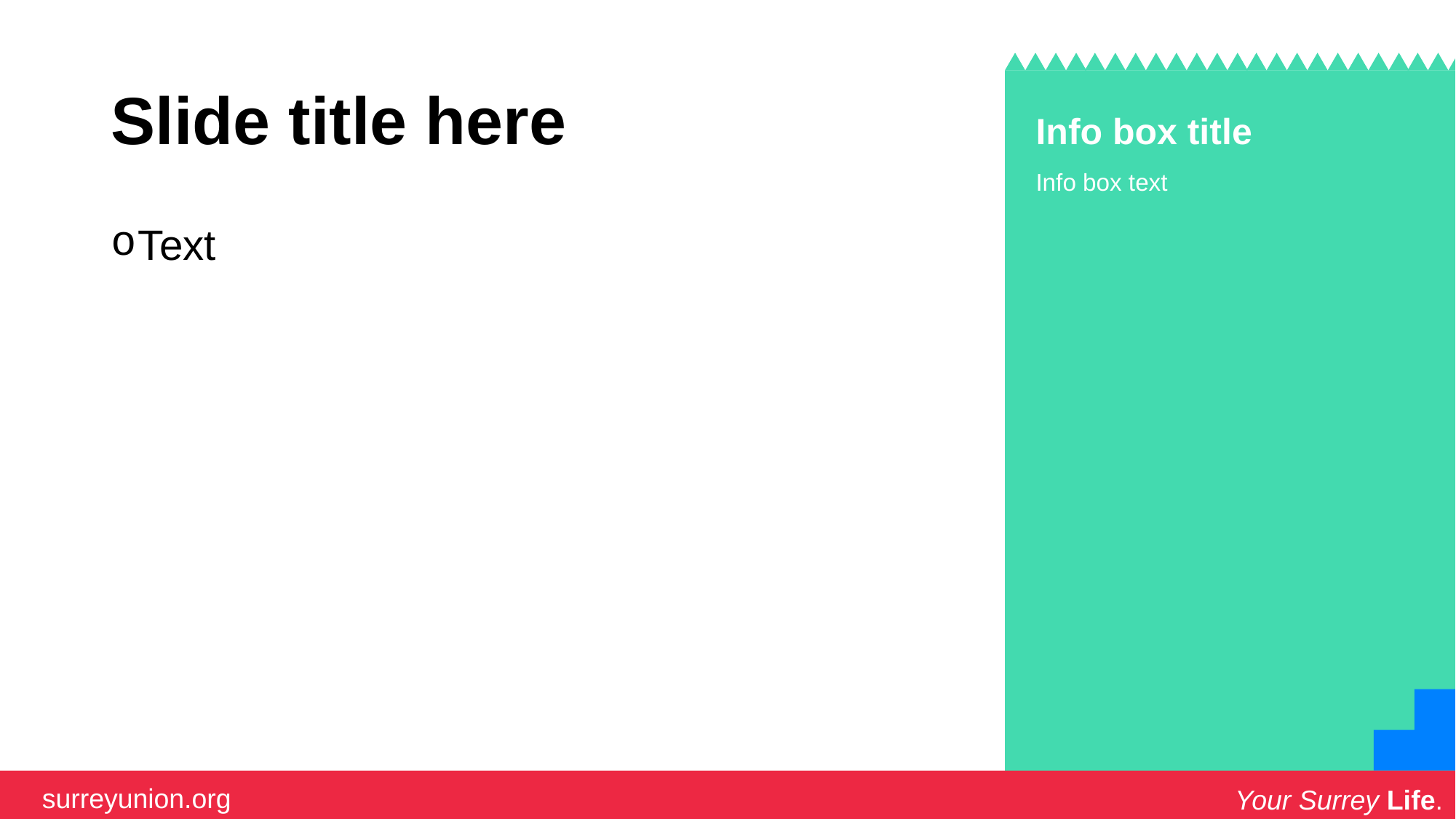

# Slide title here

Info box title
Info box text
Text

surreyunion.org
Your Surrey Life.